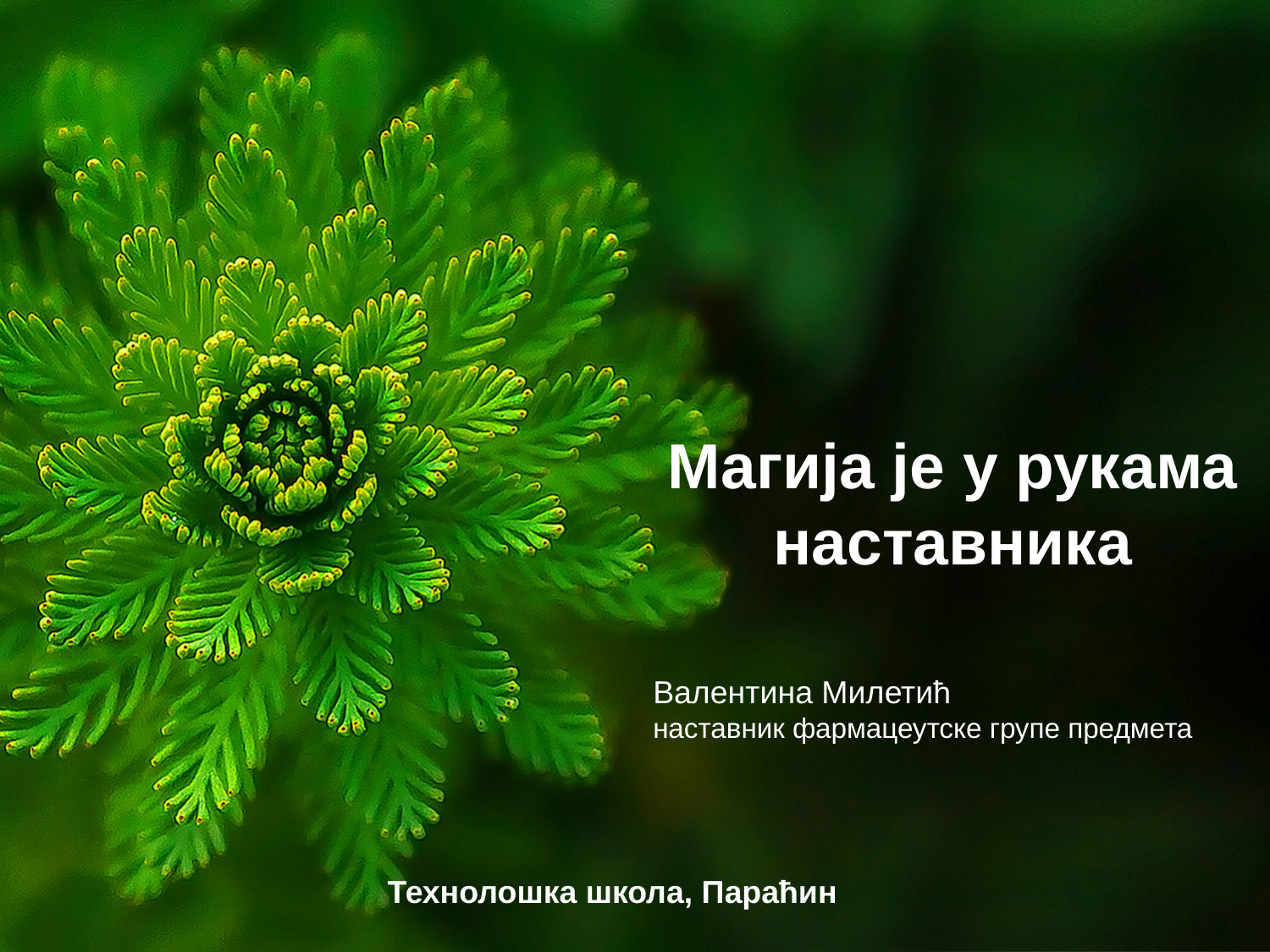

Магија је у рукама наставника
Валентина Милетић
наставник фармацеутске групе предмета

Технолошка школа, Параћин